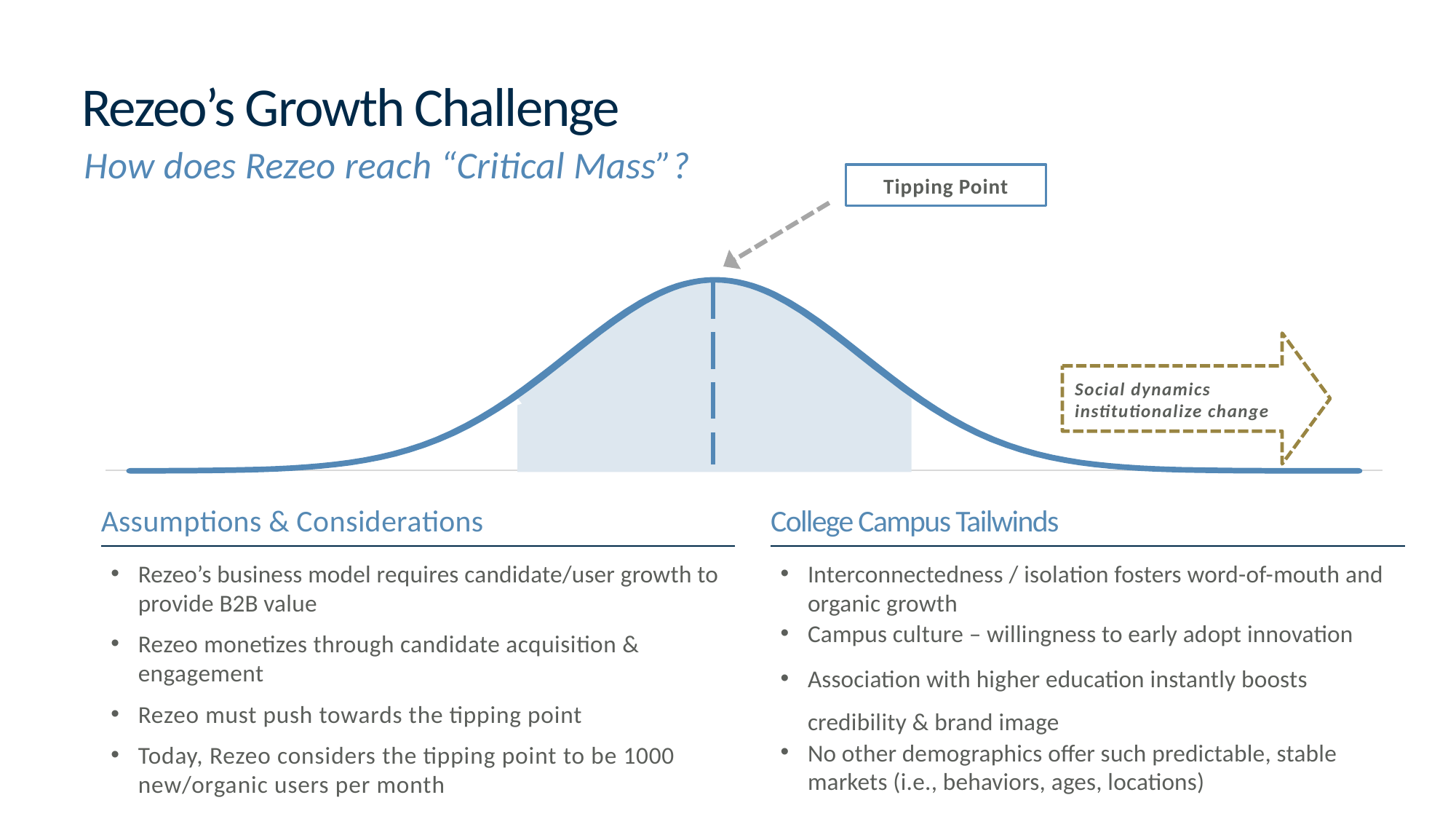

# Rezeo’s Growth Challenge
How does Rezeo reach “Critical Mass”?

Tipping Point

Social dynamics institutionalize change

Assumptions & Considerations

College Campus Tailwinds

Rezeo’s business model requires candidate/user growth to provide B2B value
Rezeo monetizes through candidate acquisition & engagement
Rezeo must push towards the tipping point
Today, Rezeo considers the tipping point to be 1000 new/organic users per month
Interconnectedness / isolation fosters word-of-mouth and organic growth
Campus culture – willingness to early adopt innovation
Association with higher education instantly boosts credibility & brand image
No other demographics offer such predictable, stable markets (i.e., behaviors, ages, locations)

3